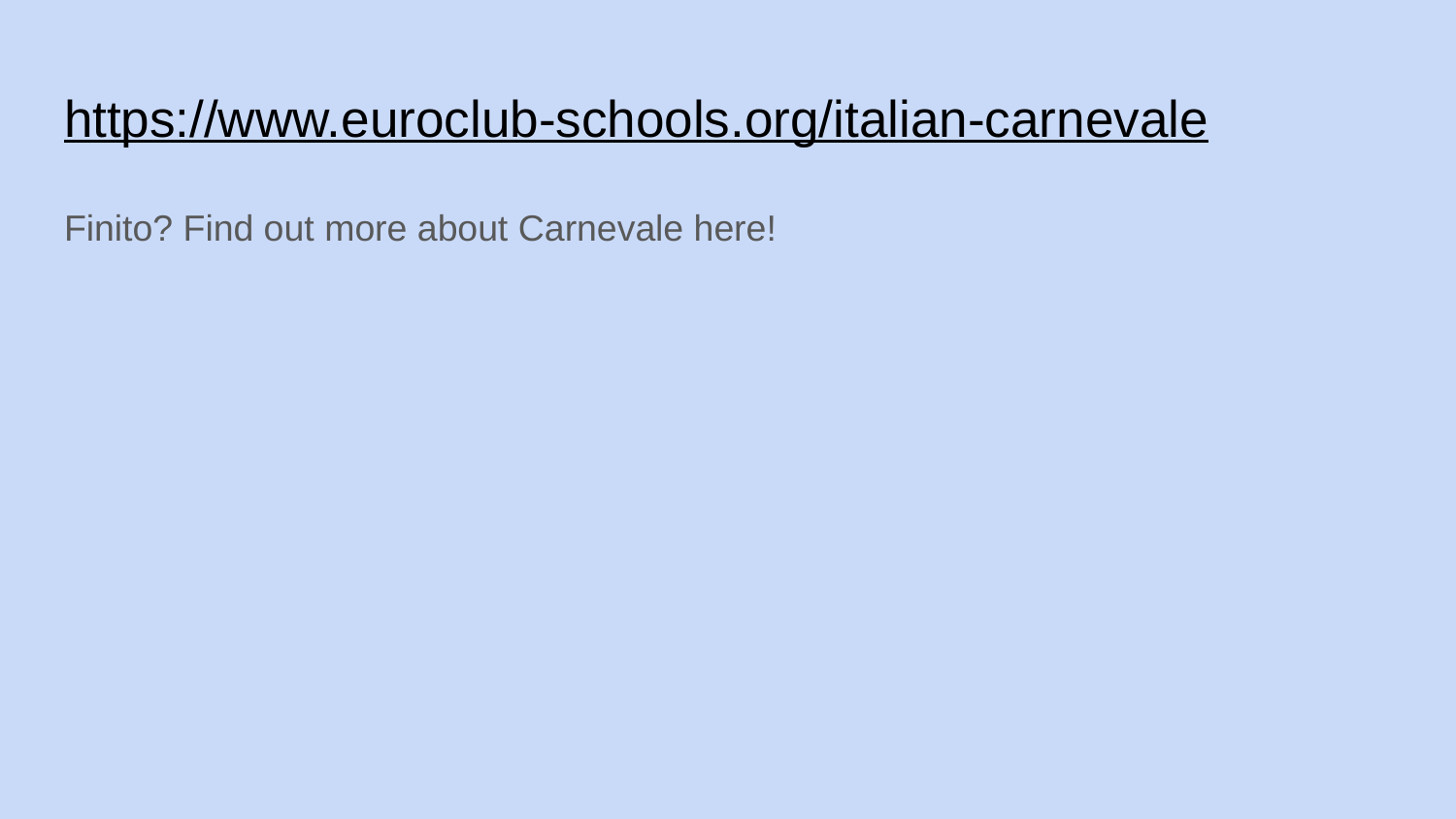

# https://www.euroclub-schools.org/italian-carnevale
Finito? Find out more about Carnevale here!